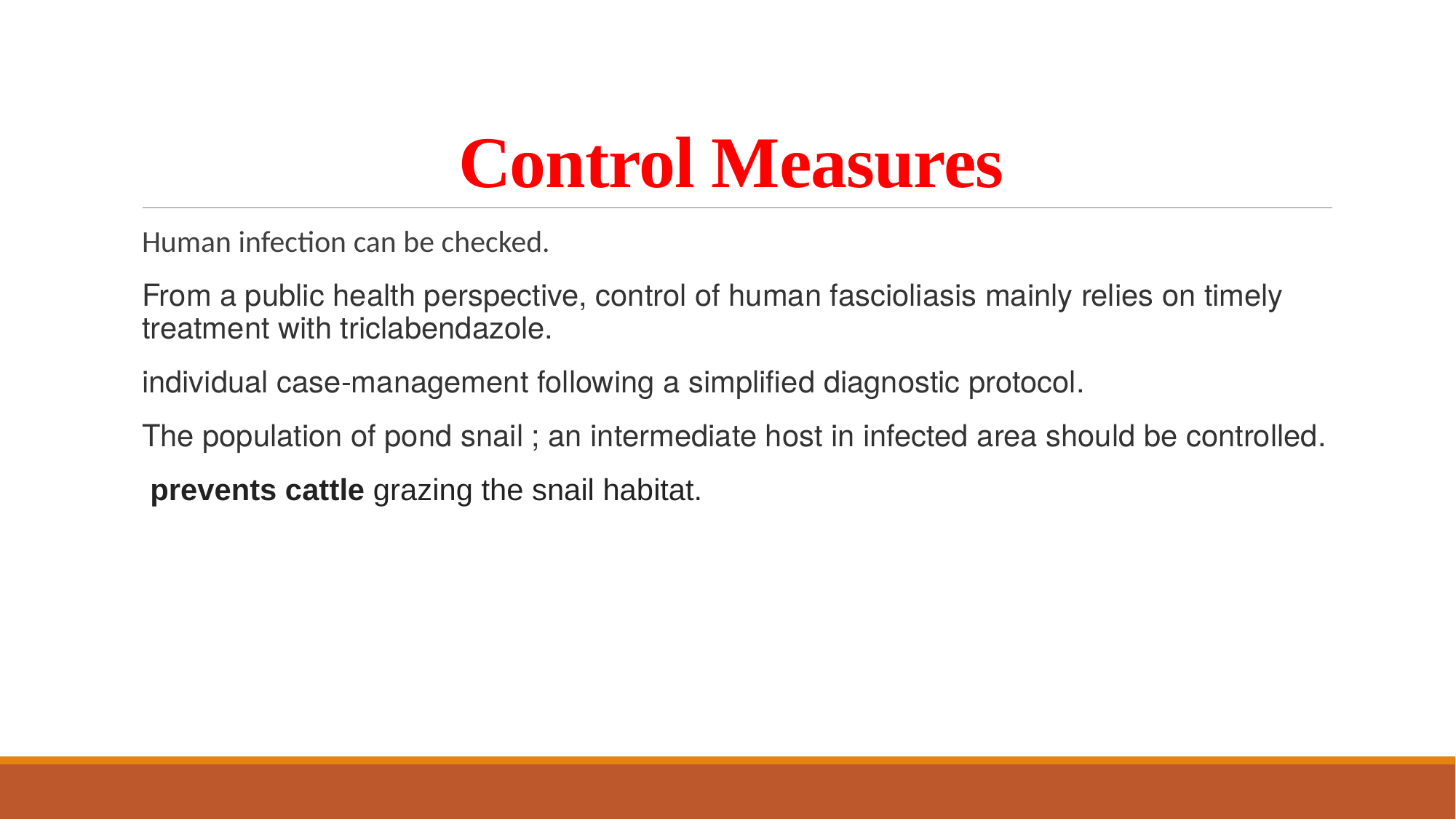

# Control Measures
Human infection can be checked.
From a public health perspective, control of human fascioliasis mainly relies on timely treatment with triclabendazole.
individual case-management following a simplified diagnostic protocol.
The population of pond snail ; an intermediate host in infected area should be controlled.
 prevents cattle grazing the snail habitat.